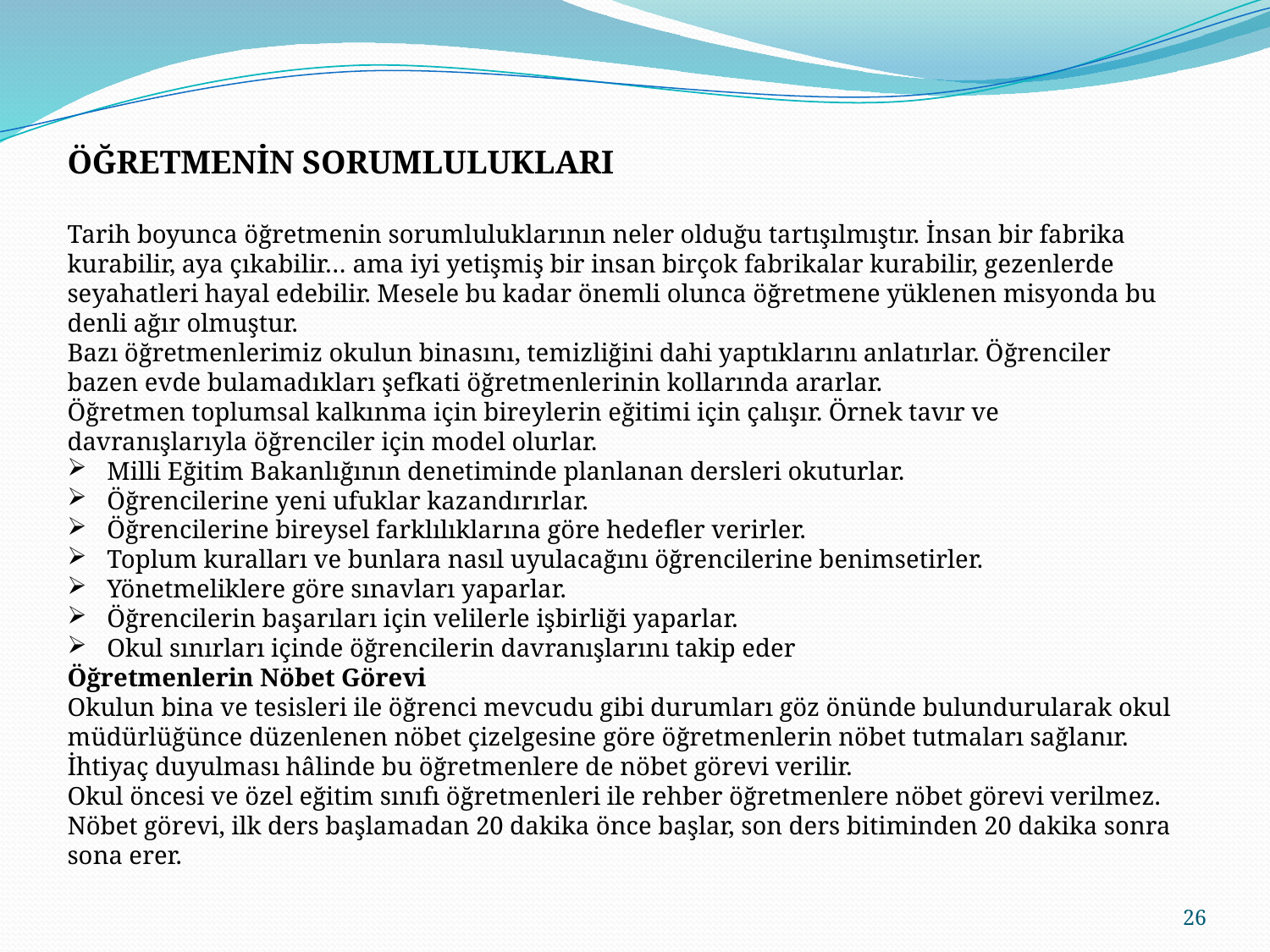

ÖĞRETMENİN SORUMLULUKLARI

Tarih boyunca öğretmenin sorumluluklarının neler olduğu tartışılmıştır. İnsan bir fabrika kurabilir, aya çıkabilir… ama iyi yetişmiş bir insan birçok fabrikalar kurabilir, gezenlerde seyahatleri hayal edebilir. Mesele bu kadar önemli olunca öğretmene yüklenen misyonda bu denli ağır olmuştur.
Bazı öğretmenlerimiz okulun binasını, temizliğini dahi yaptıklarını anlatırlar. Öğrenciler bazen evde bulamadıkları şefkati öğretmenlerinin kollarında ararlar.
Öğretmen toplumsal kalkınma için bireylerin eğitimi için çalışır. Örnek tavır ve davranışlarıyla öğrenciler için model olurlar.
Milli Eğitim Bakanlığının denetiminde planlanan dersleri okuturlar.
Öğrencilerine yeni ufuklar kazandırırlar.
Öğrencilerine bireysel farklılıklarına göre hedefler verirler.
Toplum kuralları ve bunlara nasıl uyulacağını öğrencilerine benimsetirler.
Yönetmeliklere göre sınavları yaparlar.
Öğrencilerin başarıları için velilerle işbirliği yaparlar.
Okul sınırları içinde öğrencilerin davranışlarını takip eder
Öğretmenlerin Nöbet Görevi
Okulun bina ve tesisleri ile öğrenci mevcudu gibi durumları göz önünde bulundurularak okul müdürlüğünce düzenlenen nöbet çizelgesine göre öğretmenlerin nöbet tutmaları sağlanır. İhtiyaç duyulması hâlinde bu öğretmenlere de nöbet görevi verilir.
Okul öncesi ve özel eğitim sınıfı öğretmenleri ile rehber öğretmenlere nöbet görevi verilmez.
Nöbet görevi, ilk ders başlamadan 20 dakika önce başlar, son ders bitiminden 20 dakika sonra sona erer.

26